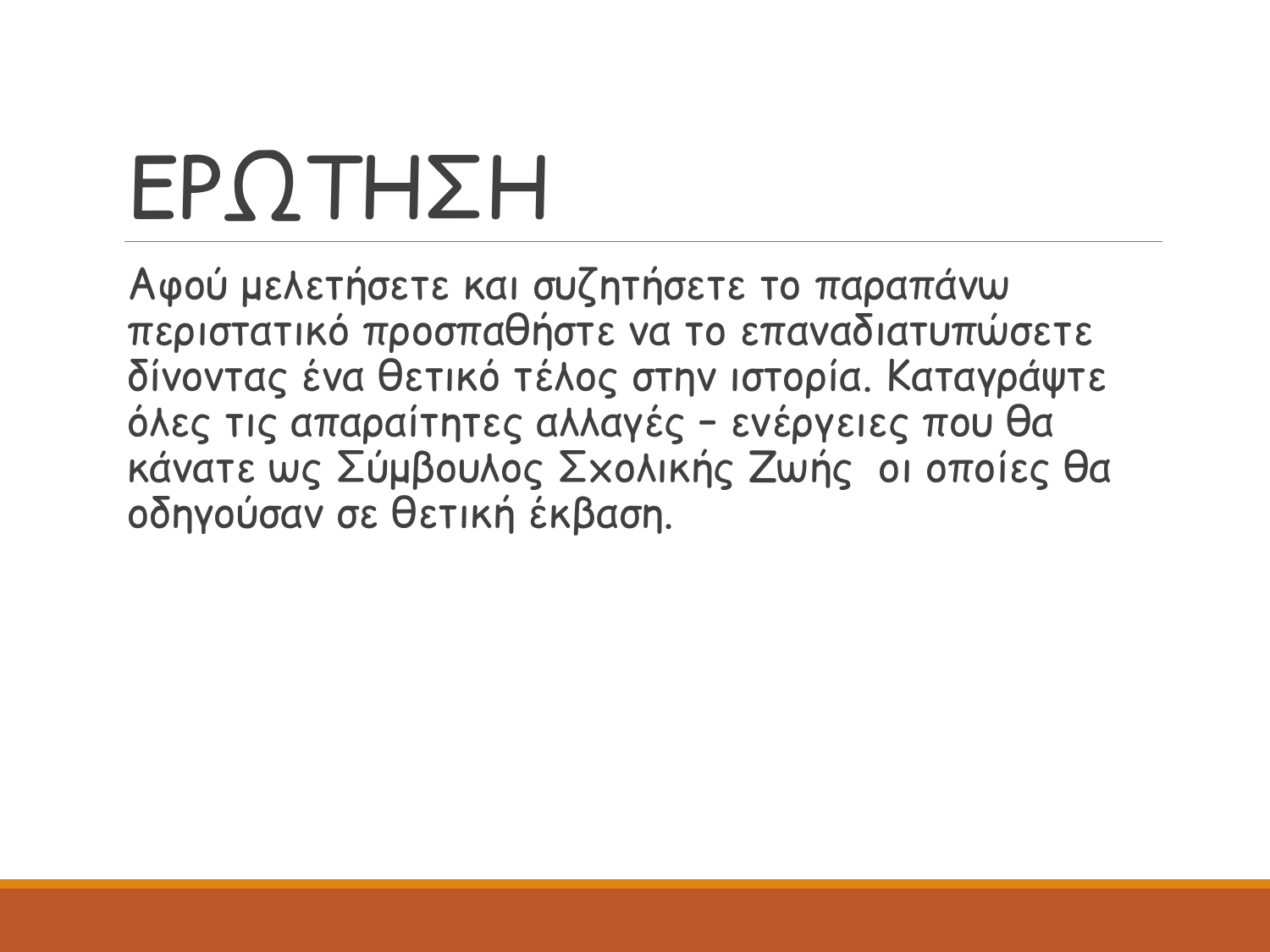

# ΕΡΩΤΗΣΗ
Αφού μελετήσετε και συζητήσετε το παραπάνω περιστατικό προσπαθήστε να το επαναδιατυπώσετε δίνοντας ένα θετικό τέλος στην ιστορία. Καταγράψτε όλες τις απαραίτητες αλλαγές – ενέργειες που θα κάνατε ως Σύμβουλος Σχολικής Ζωής  οι οποίες θα οδηγούσαν σε θετική έκβαση.